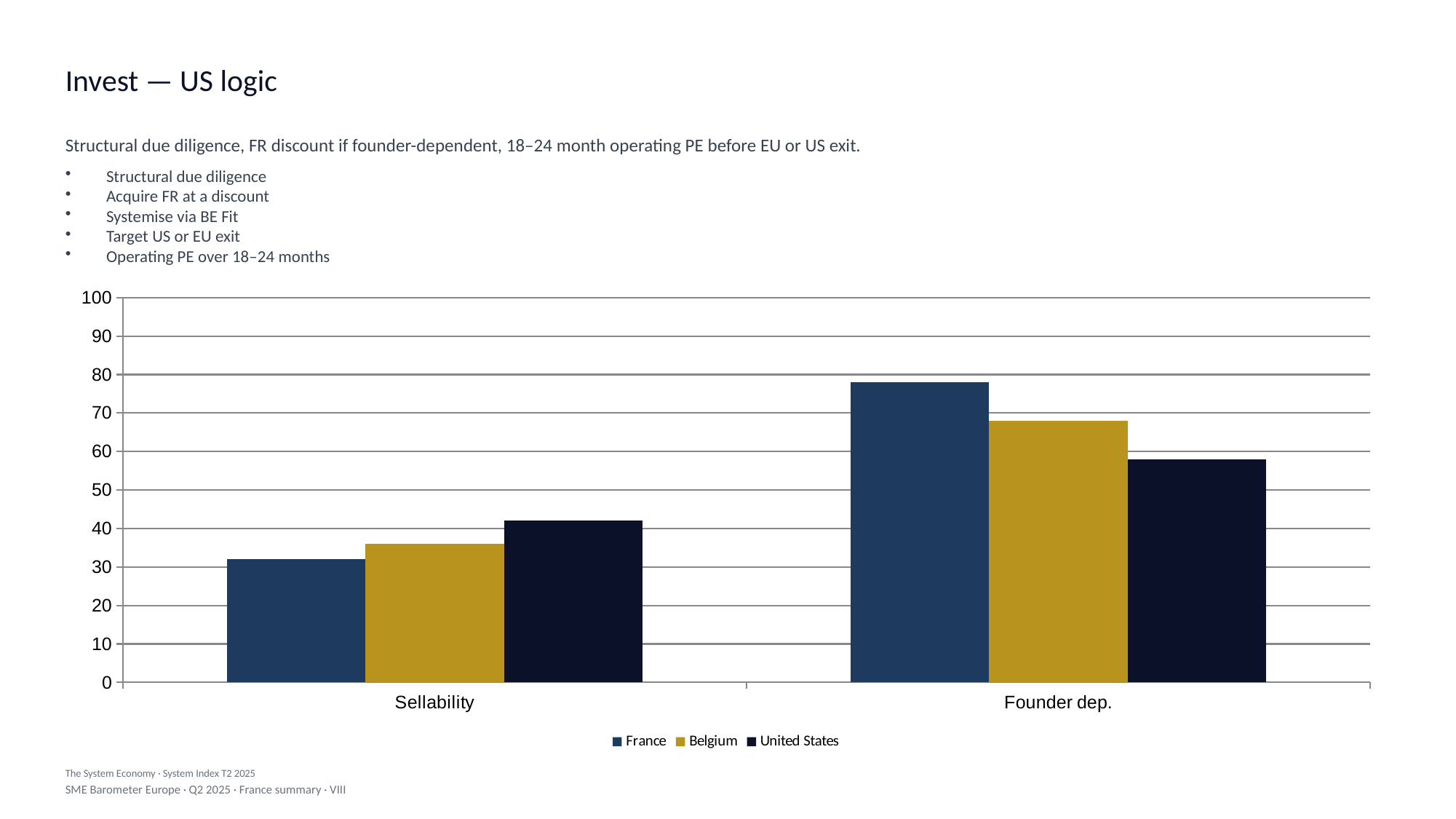

Invest — US logic
Structural due diligence, FR discount if founder-dependent, 18–24 month operating PE before EU or US exit.
Structural due diligence
Acquire FR at a discount
Systemise via BE Fit
Target US or EU exit
Operating PE over 18–24 months

### Chart

| Category | France | Belgium | United States |
|---|---|---|---|
| Sellability | 32.0 | 36.0 | 42.0 |
| Founder dep. | 78.0 | 68.0 | 58.0 |
The System Economy · System Index T2 2025
SME Barometer Europe · Q2 2025 · France summary · VIII